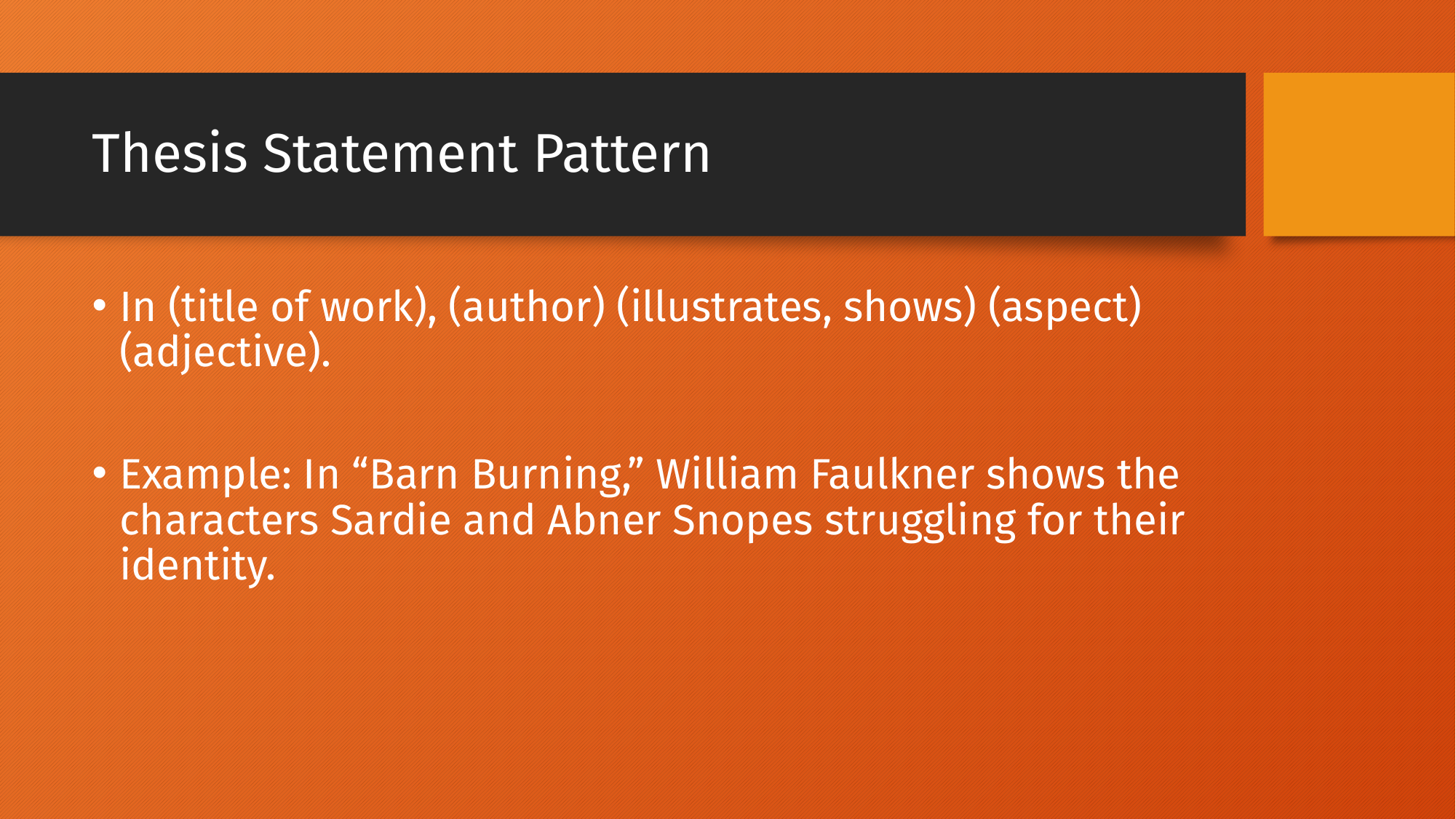

# Thesis Statement Pattern
In (title of work), (author) (illustrates, shows) (aspect) (adjective).

Example: In “Barn Burning,” William Faulkner shows the characters Sardie and Abner Snopes struggling for their identity.